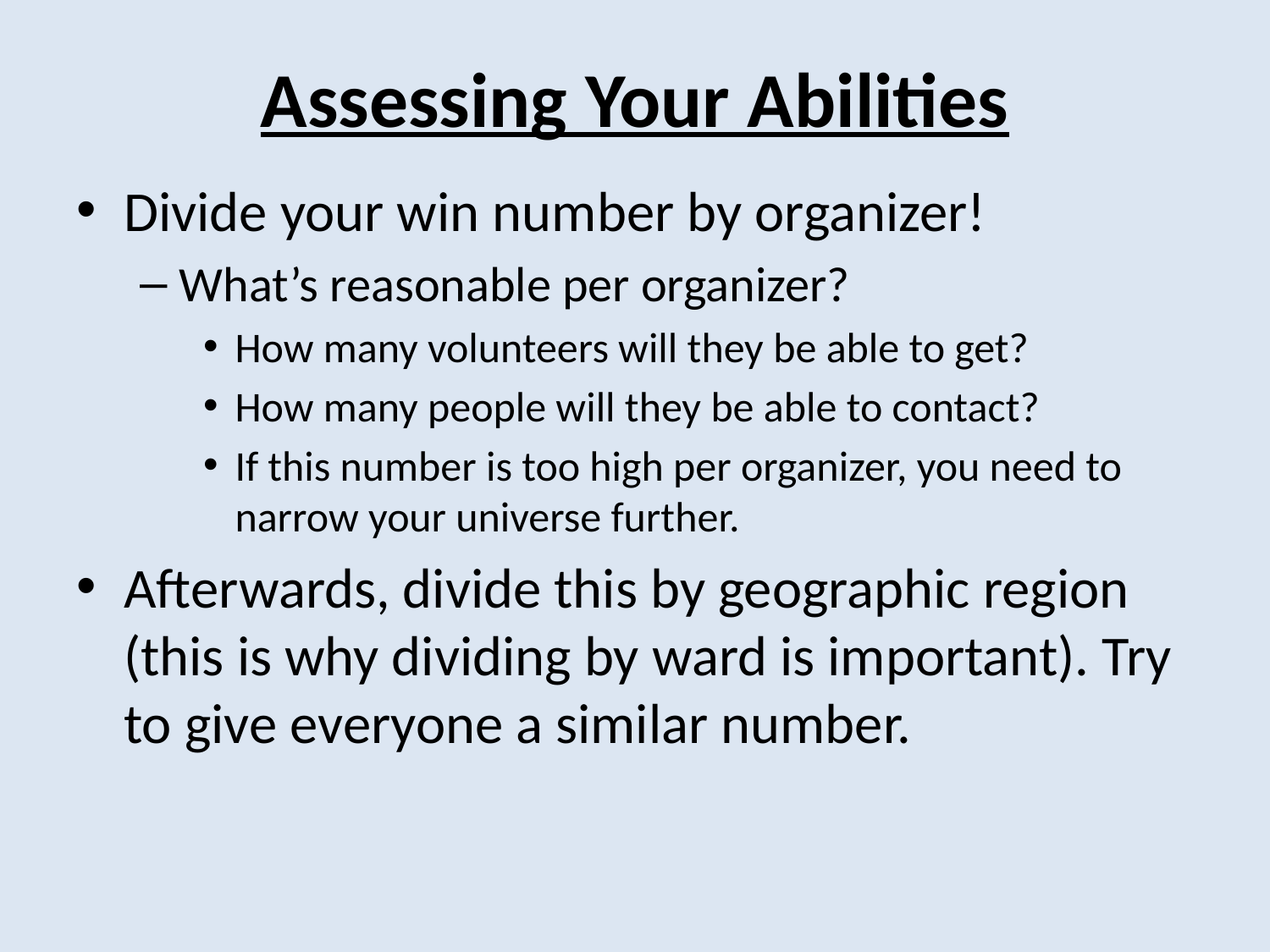

# Assessing Your Abilities
Divide your win number by organizer!
What’s reasonable per organizer?
How many volunteers will they be able to get?
How many people will they be able to contact?
If this number is too high per organizer, you need to narrow your universe further.
Afterwards, divide this by geographic region (this is why dividing by ward is important). Try to give everyone a similar number.